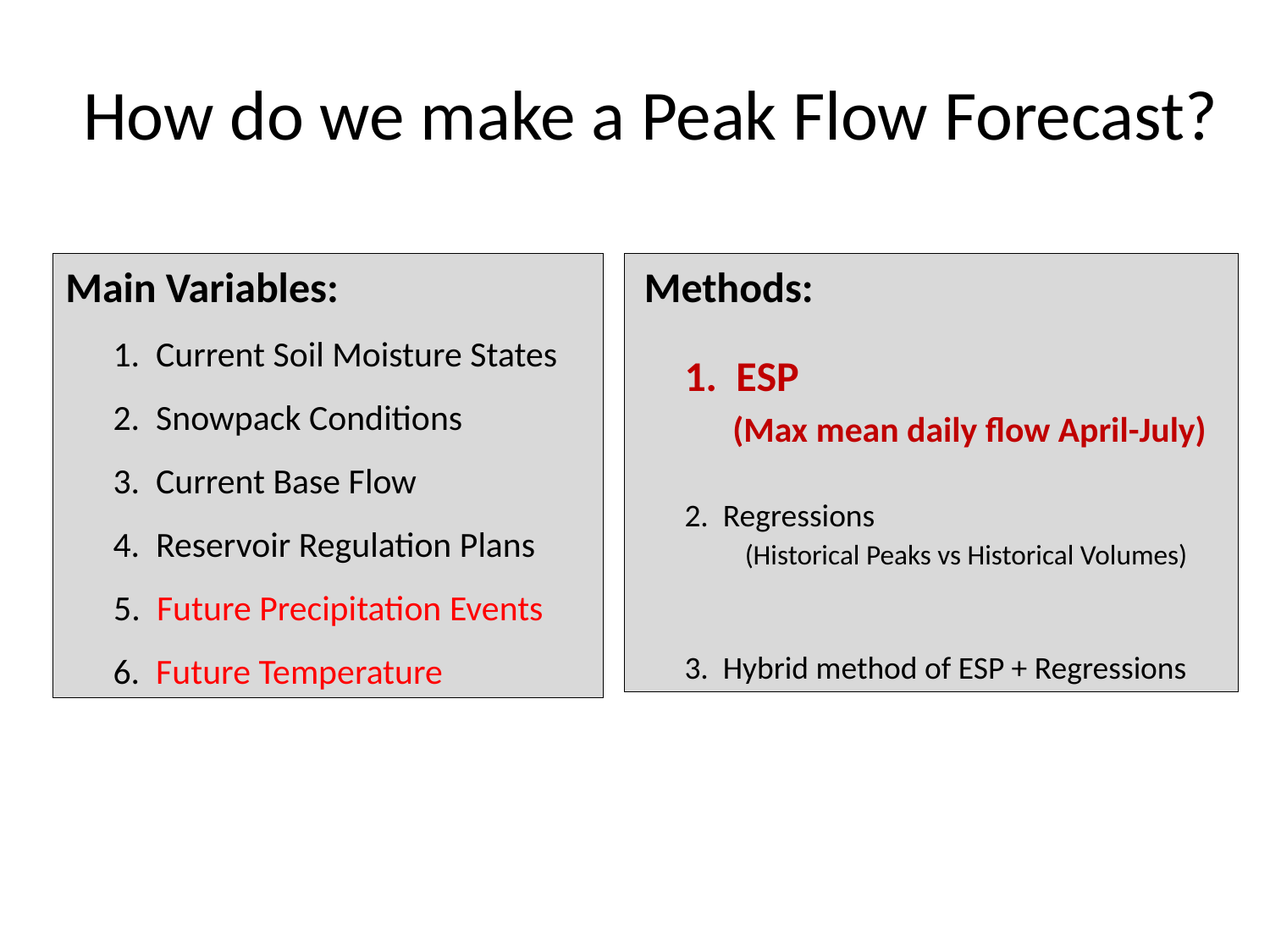

How do we make a Peak Flow Forecast?
Main Variables:
	1.  Current Soil Moisture States
	2.  Snowpack Conditions
	3.  Current Base Flow
	4.  Reservoir Regulation Plans
      5.  Future Precipitation Events
	6.  Future Temperature
 Methods:

	1.  ESP
	      (Max mean daily flow April-July)

	2.  Regressions
               (Historical Peaks vs Historical Volumes)

	3.  Hybrid method of ESP + Regressions